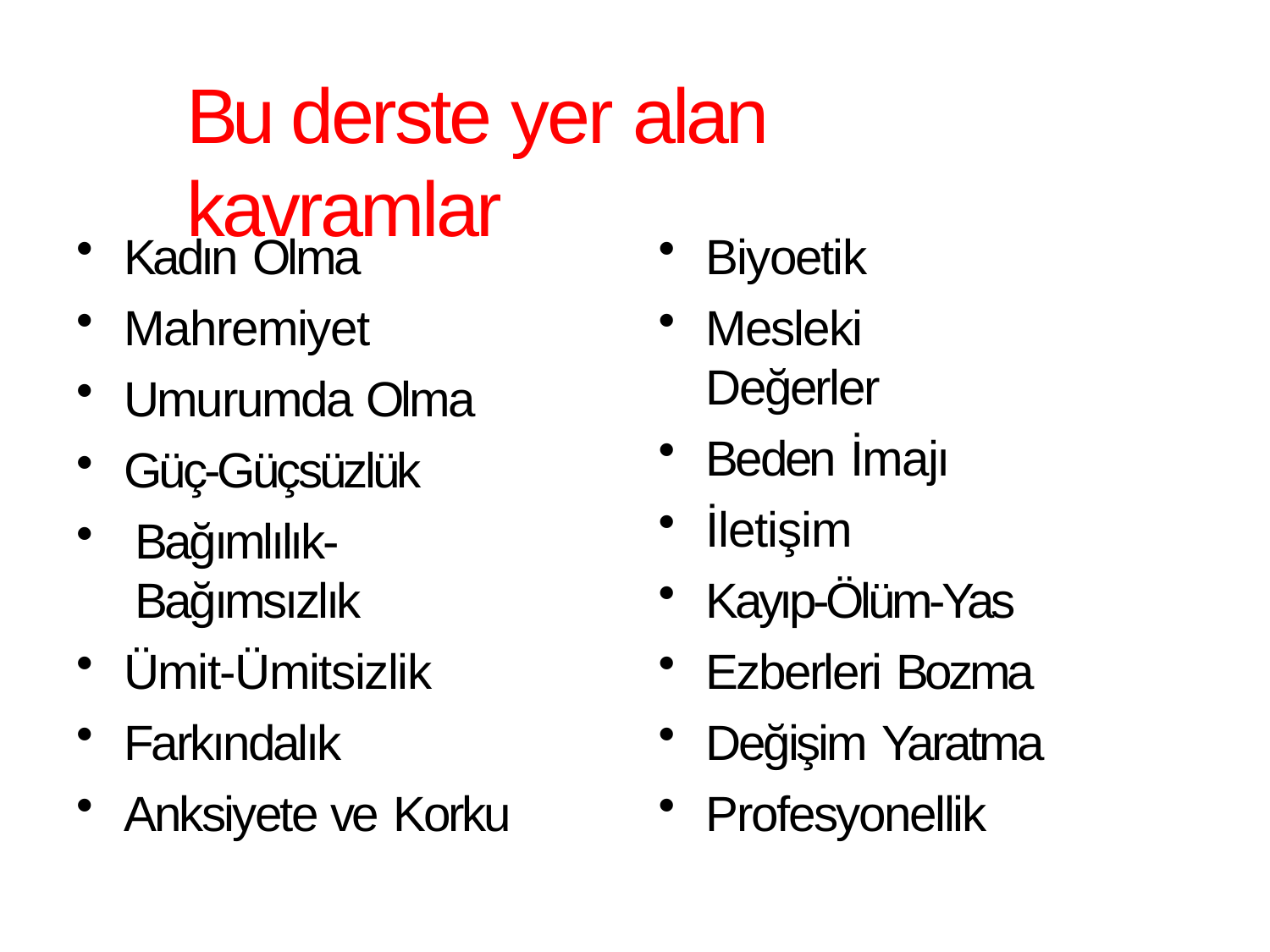

# Bu derste yer alan kavramlar
Kadın Olma
Mahremiyet
Umurumda Olma
Güç-Güçsüzlük
Bağımlılık-Bağımsızlık
Ümit-Ümitsizlik
Farkındalık
Anksiyete ve Korku
Biyoetik
Mesleki Değerler
Beden İmajı
İletişim
Kayıp-Ölüm-Yas
Ezberleri Bozma
Değişim Yaratma
Profesyonellik